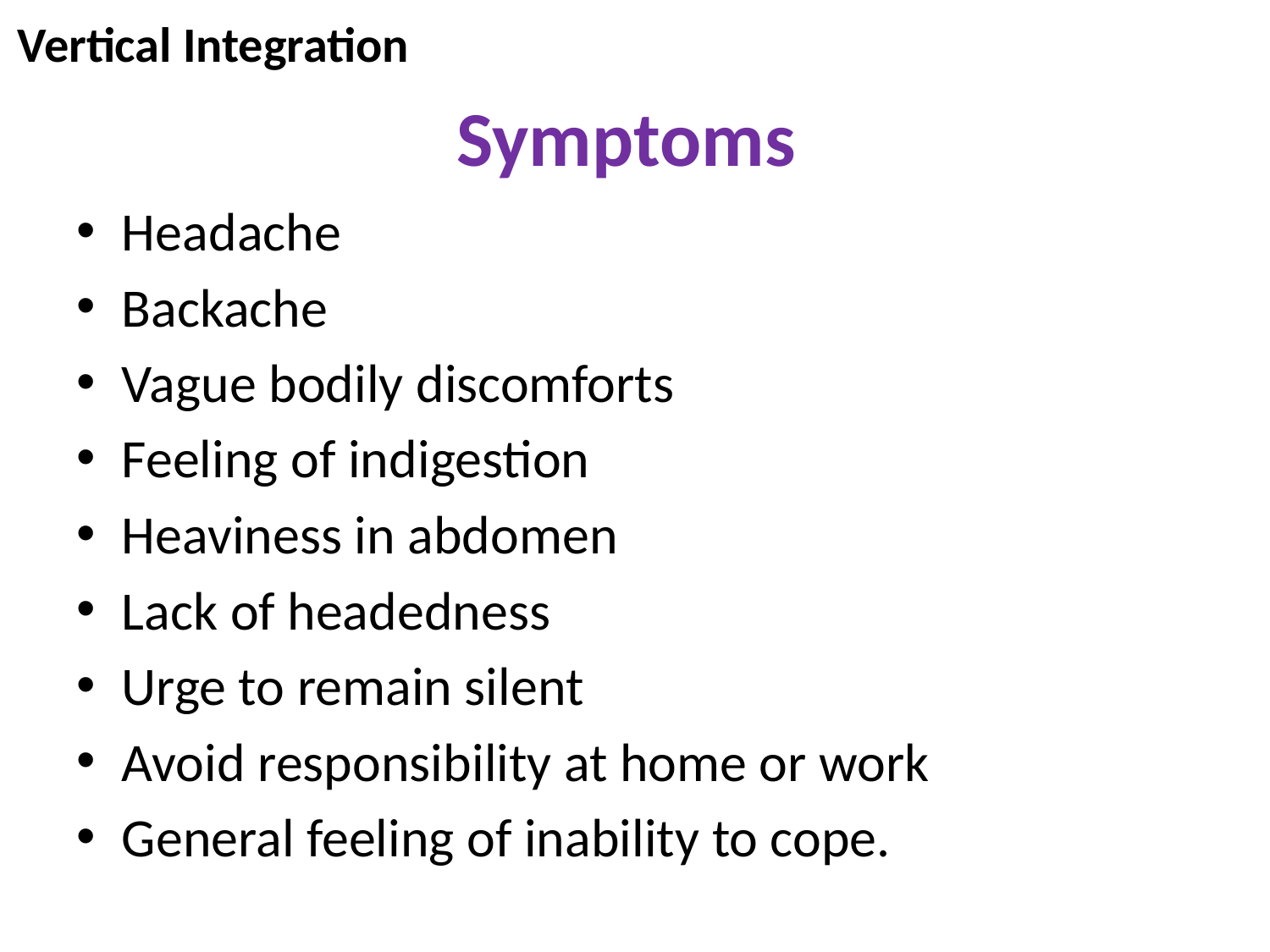

Vertical Integration
# Symptoms
Headache
Backache
Vague bodily discomforts
Feeling of indigestion
Heaviness in abdomen
Lack of headedness
Urge to remain silent
Avoid responsibility at home or work
General feeling of inability to cope.